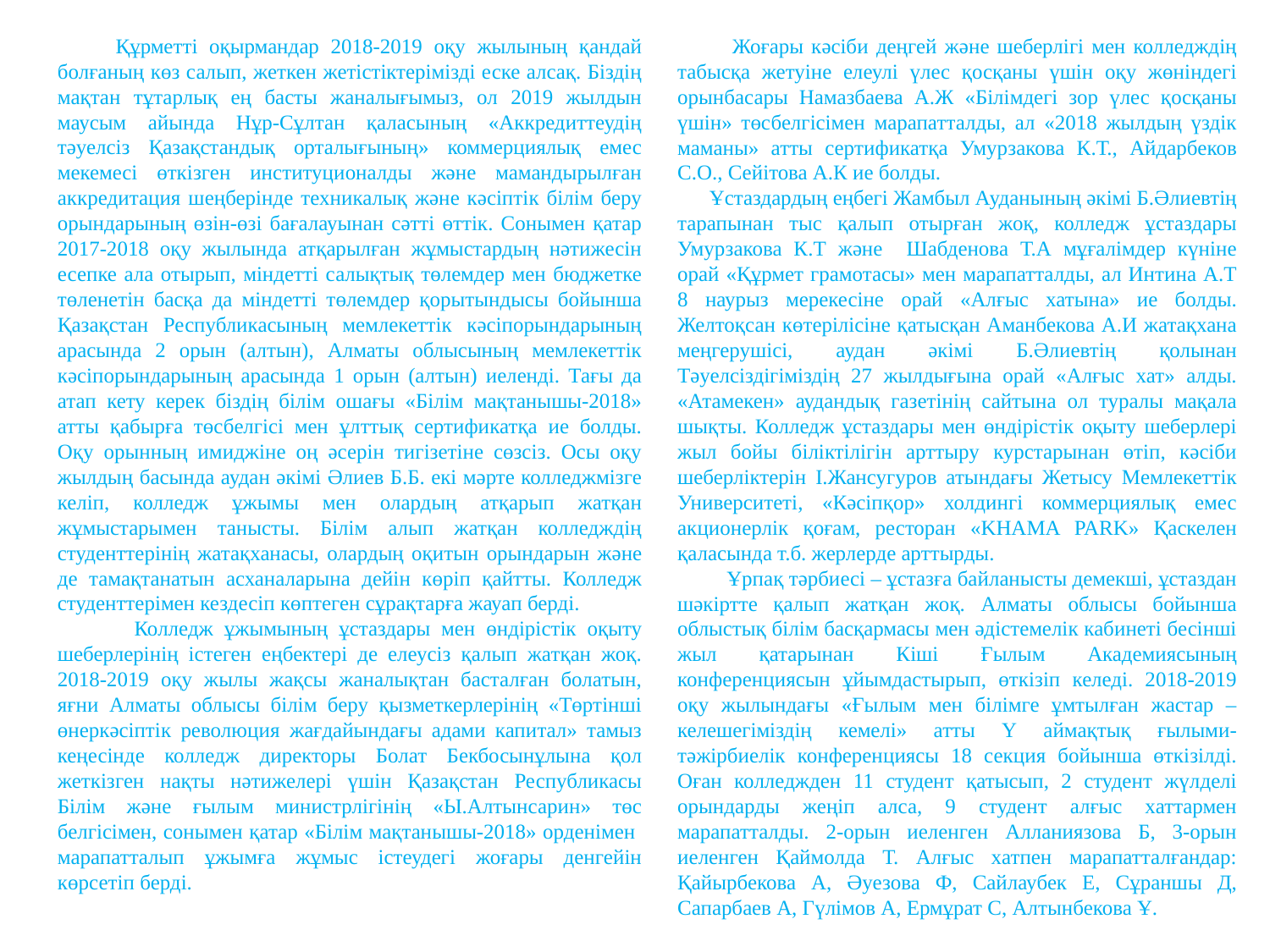

Құрметті оқырмандар 2018-2019 оқу жылының қандай болғаның көз салып, жеткен жетістіктерімізді еске алсақ. Біздің мақтан тұтарлық ең басты жаналығымыз, ол 2019 жылдын маусым айында Нұр-Сұлтан қаласының «Аккредиттеудің тәуелсіз Қазақстандық орталығының» коммерциялық емес мекемесі өткізген институционалды және мамандырылған аккредитация шеңберінде техникалық және кәсіптік білім беру орындарының өзін-өзі бағалауынан сәтті өттік. Сонымен қатар 2017-2018 оқу жылында атқарылған жұмыстардың нәтижесін есепке ала отырып, міндетті салықтық төлемдер мен бюджетке төленетін басқа да міндетті төлемдер қорытындысы бойынша Қазақстан Республикасының мемлекеттік кәсіпорындарының арасында 2 орын (алтын), Алматы облысының мемлекеттік кәсіпорындарының арасында 1 орын (алтын) иеленді. Тағы да атап кету керек біздің білім ошағы «Білім мақтанышы-2018» атты қабырға төсбелгісі мен ұлттық сертификатқа ие болды. Оқу орынның имиджіне оң әсерін тигізетіне сөзсіз. Осы оқу жылдың басында аудан әкімі Әлиев Б.Б. екі мәрте колледжмізге келіп, колледж ұжымы мен олардың атқарып жатқан жұмыстарымен танысты. Білім алып жатқан колледждің студенттерінің жатақханасы, олардың оқитын орындарын және де тамақтанатын асханаларына дейін көріп қайтты. Колледж студенттерімен кездесіп көптеген сұрақтарға жауап берді.
       Колледж ұжымының ұстаздары мен өндірістік оқыту шеберлерінің істеген еңбектері де елеусіз қалып жатқан жоқ. 2018-2019 оқу жылы жақсы жаналықтан басталған болатын, яғни Алматы облысы білім беру қызметкерлерінің «Төртінші өнеркәсіптік революция жағдайындағы адами капитал» тамыз кеңесінде колледж директоры Болат Бекбосынұлына қол жеткізген нақты нәтижелері үшін Қазақстан Республикасы Білім және ғылым министрлігінің «Ы.Алтынсарин» төс белгісімен, сонымен қатар «Білім мақтанышы-2018» орденімен  марапатталып ұжымға жұмыс істеудегі жоғары денгейін көрсетіп берді.
       Жоғары кәсіби деңгей және шеберлігі мен колледждің табысқа жетуіне елеулі үлес қосқаны үшін оқу жөніндегі орынбасары Намазбаева А.Ж «Білімдегі зор үлес қосқаны үшін» төсбелгісімен марапатталды, ал «2018 жылдың үздік маманы» атты сертификатқа Умурзакова К.Т., Айдарбеков С.О., Сейітова А.К ие болды.
      Ұстаздардың еңбегі Жамбыл Ауданының әкімі Б.Әлиевтің тарапынан тыс қалып отырған жоқ, колледж ұстаздары Умурзакова К.Т және  Шабденова Т.А мұғалімдер күніне орай «Құрмет грамотасы» мен марапатталды, ал Интина А.Т 8 наурыз мерекесіне орай «Алғыс хатына» ие болды. Желтоқсан көтерілісіне қатысқан Аманбекова А.И жатақхана меңгерушісі, аудан әкімі Б.Әлиевтің қолынан Тәуелсіздігіміздің 27 жылдығына орай «Алғыс хат» алды. «Атамекен» аудандық газетінің сайтына ол туралы мақала шықты. Колледж ұстаздары мен өндірістік оқыту шеберлері жыл бойы біліктілігін арттыру курстарынан өтіп, кәсіби шеберліктерін І.Жансугуров атындағы Жетысу Мемлекеттік Университеті, «Кәсіпқор» холдингі коммерциялық емес акционерлік қоғам, ресторан «KHAMA PARK» Қаскелен қаласында т.б. жерлерде арттырды.
         Ұрпақ тәрбиесі – ұстазға байланысты демекші, ұстаздан шәкіртте қалып жатқан жоқ. Алматы облысы бойынша облыстық білім басқармасы мен әдістемелік кабинеті бесінші жыл қатарынан Кіші Ғылым Академиясының конференциясын ұйымдастырып, өткізіп келеді. 2018-2019 оқу жылындағы «Ғылым мен білімге ұмтылған жастар – келешегіміздің кемелі» атты Ү аймақтық ғылыми-тәжірбиелік конференциясы 18 секция бойынша өткізілді. Оған колледжден 11 студент қатысып, 2 студент жүлделі орындарды жеңіп алса, 9 студент алғыс хаттармен марапатталды. 2-орын иеленген Алланиязова Б, 3-орын иеленген Қаймолда Т. Алғыс хатпен марапатталғандар: Қайырбекова А, Әуезова Ф, Сайлаубек Е, Сұраншы Д, Сапарбаев А, Гүлімов А, Ермұрат С, Алтынбекова Ұ.